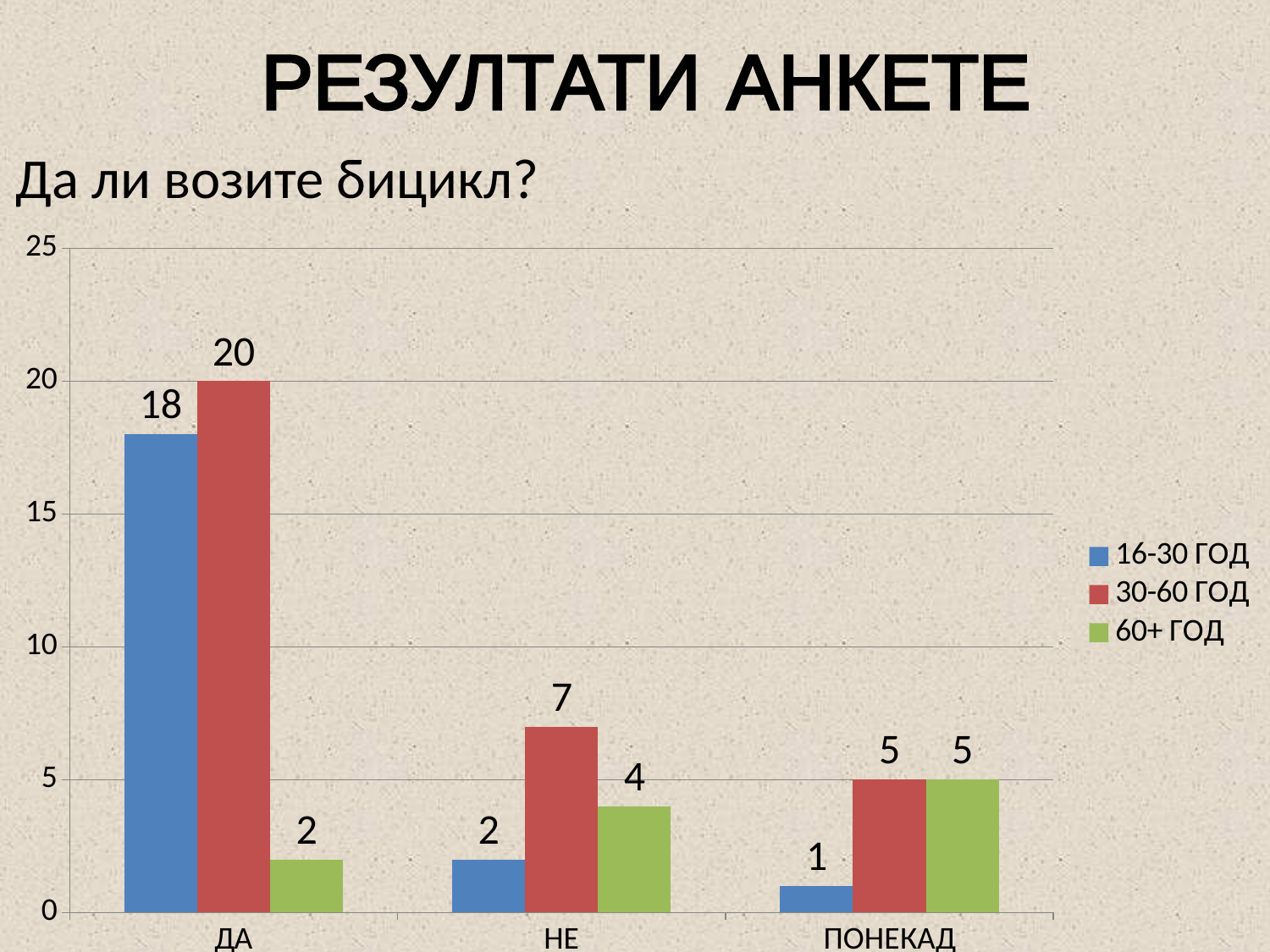

# РЕЗУЛТАТИ АНКЕТЕ
Да ли возите бицикл?

### Chart

| Category | 16-30 ГОД | 30-60 ГОД | 60+ ГОД |
|---|---|---|---|
| ДА | 18.0 | 20.0 | 2.0 |
| НЕ | 2.0 | 7.0 | 4.0 |
| ПОНЕКАД | 1.0 | 5.0 | 5.0 |